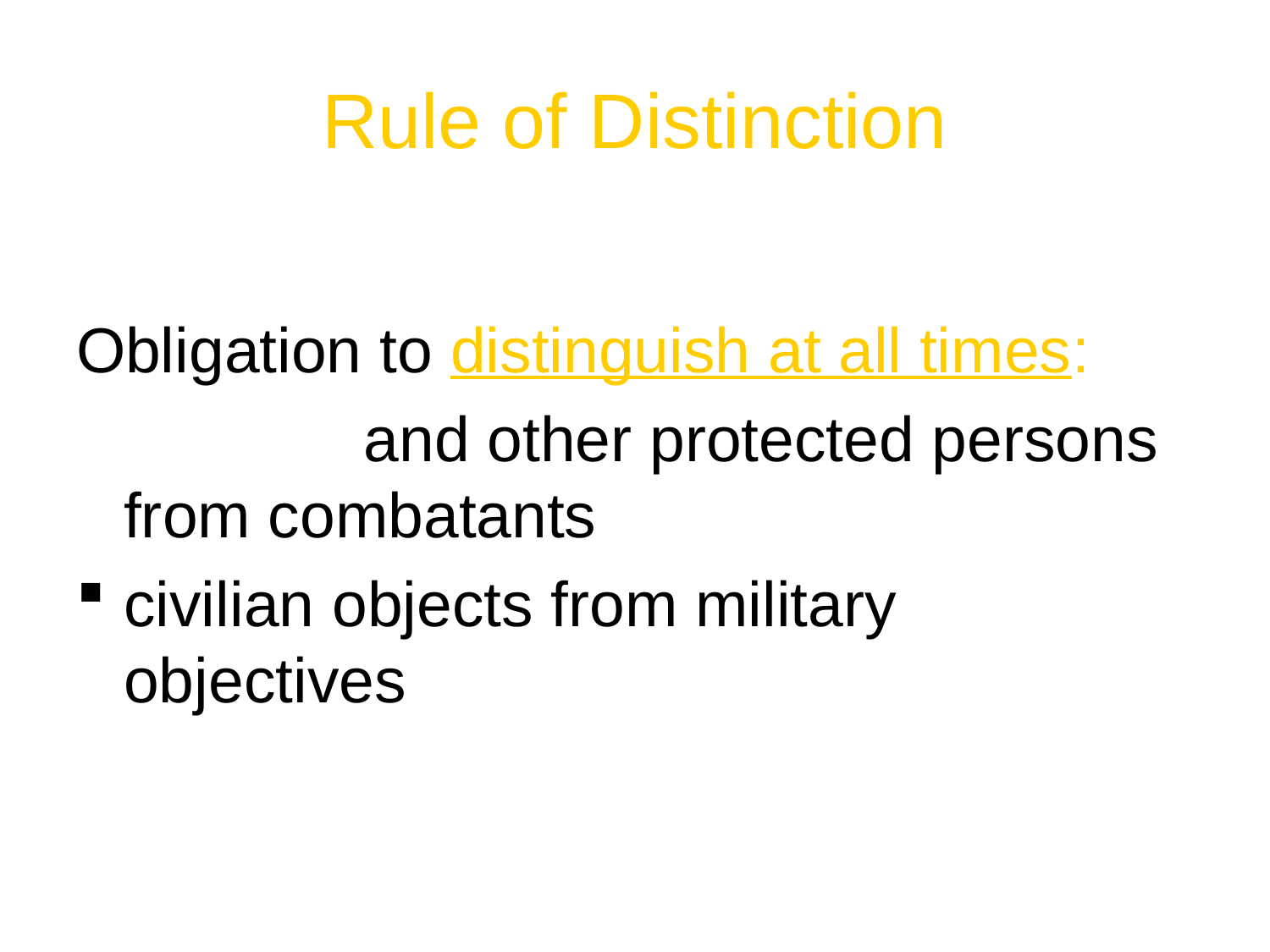

# Rule of Distinction

Obligation to distinguish at all times:
civilians and other protected persons from combatants
civilian objects from military objectives